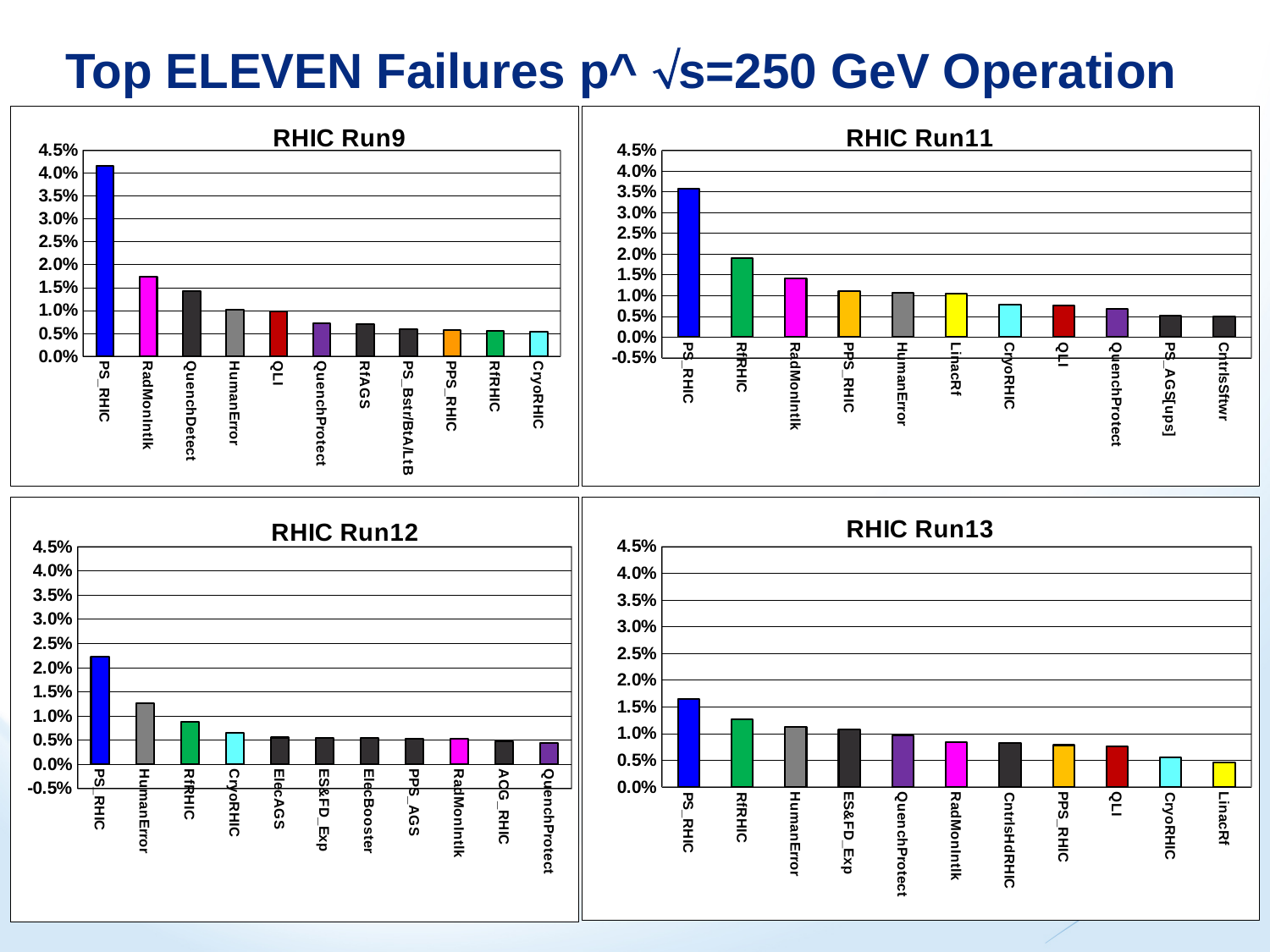

# Top ELEVEN Failures p^ √s=250 GeV Operation

### Chart: RHIC Run9

| Category |  |
|---|---|
| PS_RHIC | 0.0415886942326761 |
| RadMonIntlk | 0.017324462369083356 |
| QuenchDetect | 0.014199961437234766 |
| HumanError | 0.010188313138823152 |
| QLI | 0.009734933204145521 |
| QuenchProtect | 0.007279549737689143 |
| RfAGS | 0.006953523717246802 |
| PS_Bstr/BtA/LtB | 0.005899033307378605 |
| PPS_RHIC | 0.005718190749164494 |
| RfRHIC | 0.00546602999897862 |
| CryoRHIC | 0.005409994276715093 |

### Chart: RHIC Run11

| Category | % Scheduled operations |
|---|---|
| PS_RHIC | 0.03563789395581782 |
| RfRHIC | 0.018965030378662977 |
| RadMonIntlk | 0.014095832115343687 |
| PPS_RHIC | 0.011142017454585202 |
| HumanError | 0.010578084798578326 |
| LinacRf | 0.010384310581976844 |
| CryoRHIC | 0.007832950063390668 |
| QLI | 0.007614332998506944 |
| QuenchProtect | 0.006769676156910742 |
| PS_AGS[ups] | 0.005182218151675526 |
| CntrlsSftwr | 0.004941242523337786 |

### Chart: RHIC Run12

| Category | % Scheduled operations |
|---|---|
| PS_RHIC | 0.022167033302204157 |
| HumanError | 0.012542133023517421 |
| RfRHIC | 0.008751698234492055 |
| CryoRHIC | 0.006397742301268644 |
| ElecAGS | 0.005524540257073962 |
| ES&FD_Exp | 0.005428611018415954 |
| ElecBooster | 0.005369577640780257 |
| PPS_AGS | 0.005283487298394866 |
| RadMonIntlk | 0.005221994196691016 |
| ACG_RHIC | 0.004683314625765282 |
| QuenchProtect | 0.004385688013518643 |

### Chart: RHIC Run13

| Category | % Scheduled operations |
|---|---|
| PS_RHIC | 0.016495605795054786 |
| RfRHIC | 0.012583691636510358 |
| HumanError | 0.011243995006871855 |
| ES&FD_Exp | 0.01079953094856826 |
| QuenchProtect | 0.009595380095575534 |
| RadMonIntlk | 0.008438512653040638 |
| CntrlsHdRHIC | 0.00818318223656836 |
| PPS_RHIC | 0.007830132771816566 |
| QLI | 0.007527518944886456 |
| CryoRHIC | 0.005510093432019064 |
| LinacRf | 0.004589643041773317 |
16